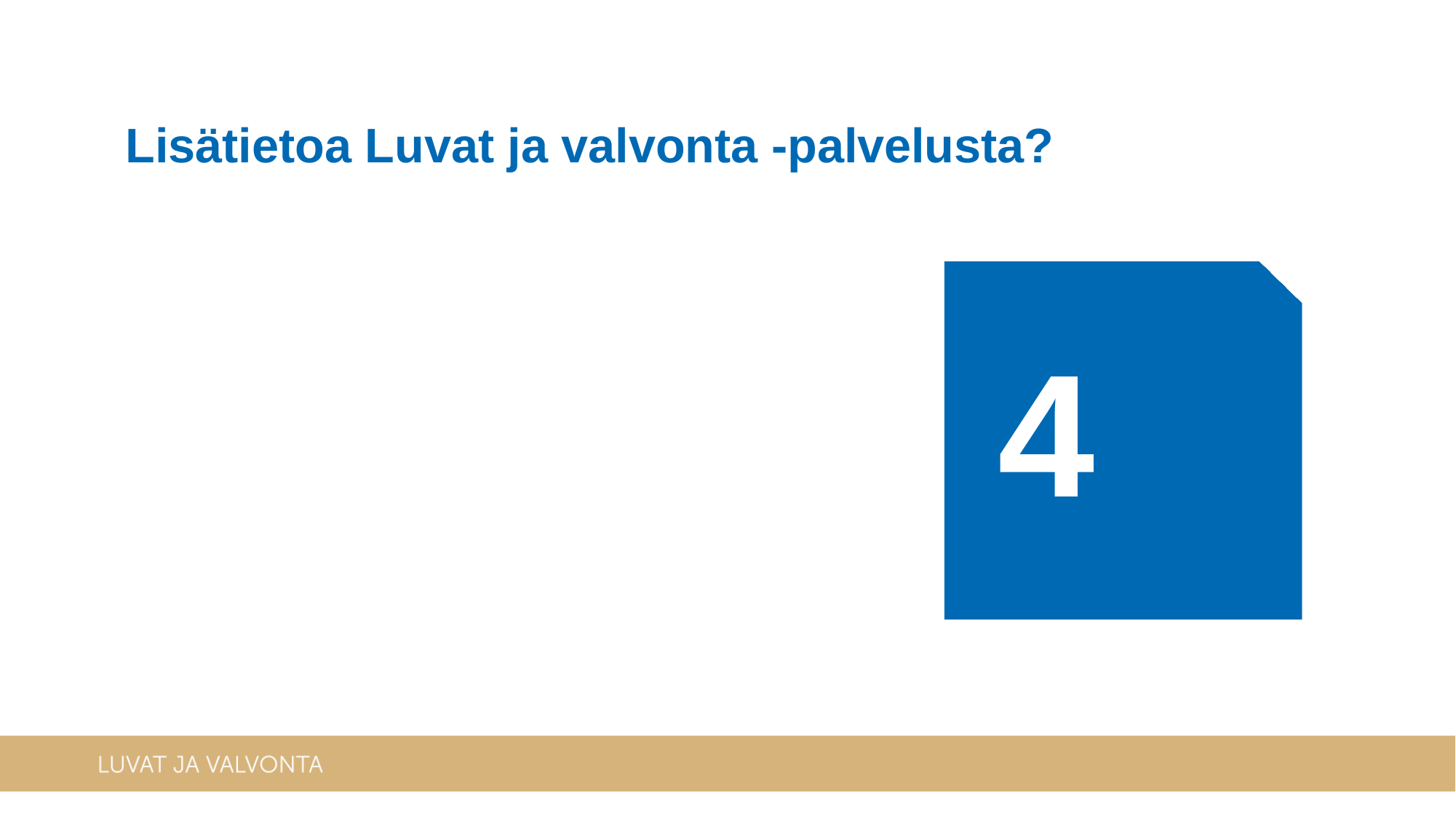

# Lisätietoa Luvat ja valvonta -palvelusta?
4